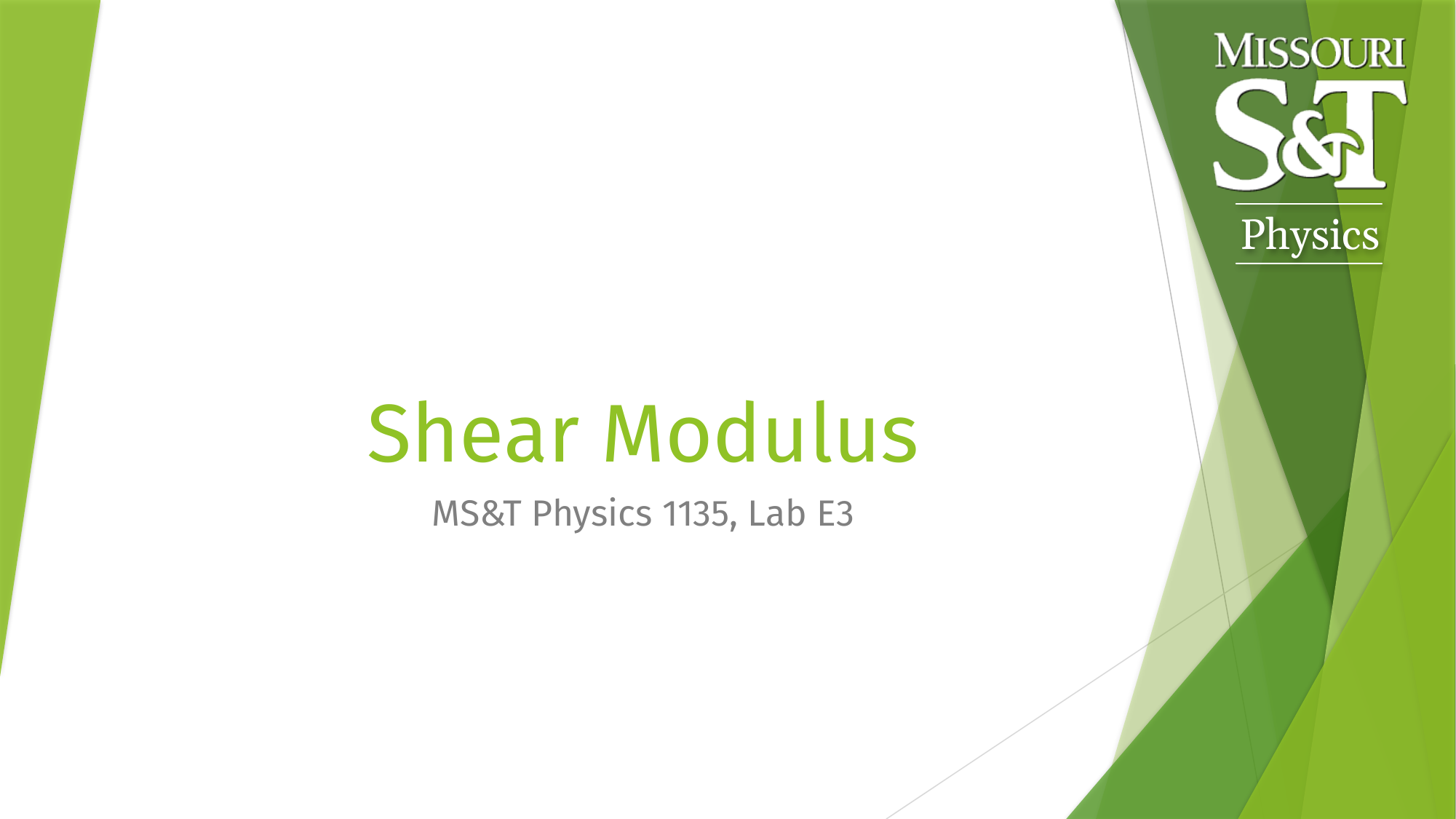

# Shear Modulus
MS&T Physics 1135, Lab E3